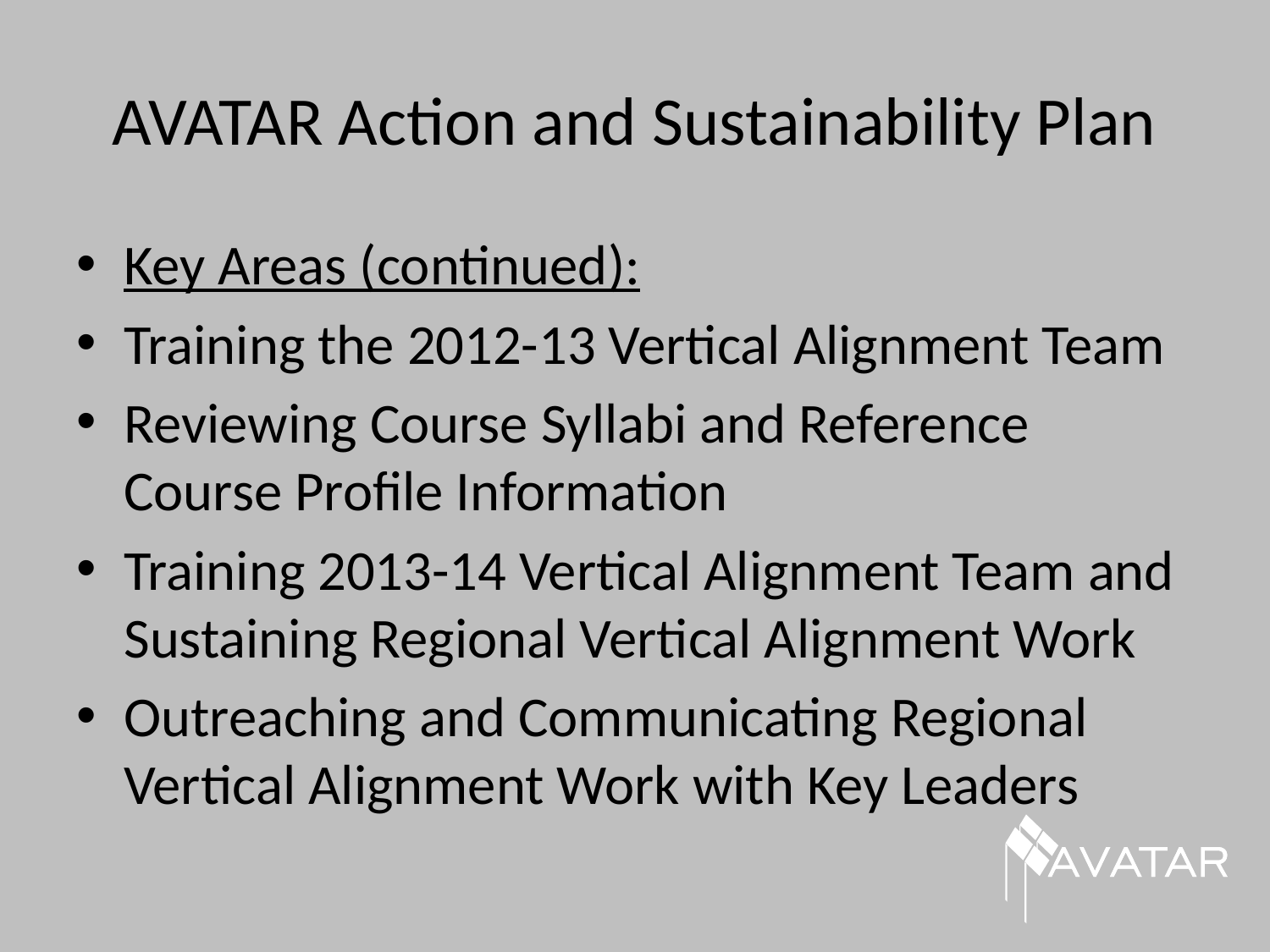

# AVATAR Action and Sustainability Plan
Key Areas (continued):
Training the 2012-13 Vertical Alignment Team
Reviewing Course Syllabi and Reference Course Profile Information
Training 2013-14 Vertical Alignment Team and Sustaining Regional Vertical Alignment Work
Outreaching and Communicating Regional Vertical Alignment Work with Key Leaders